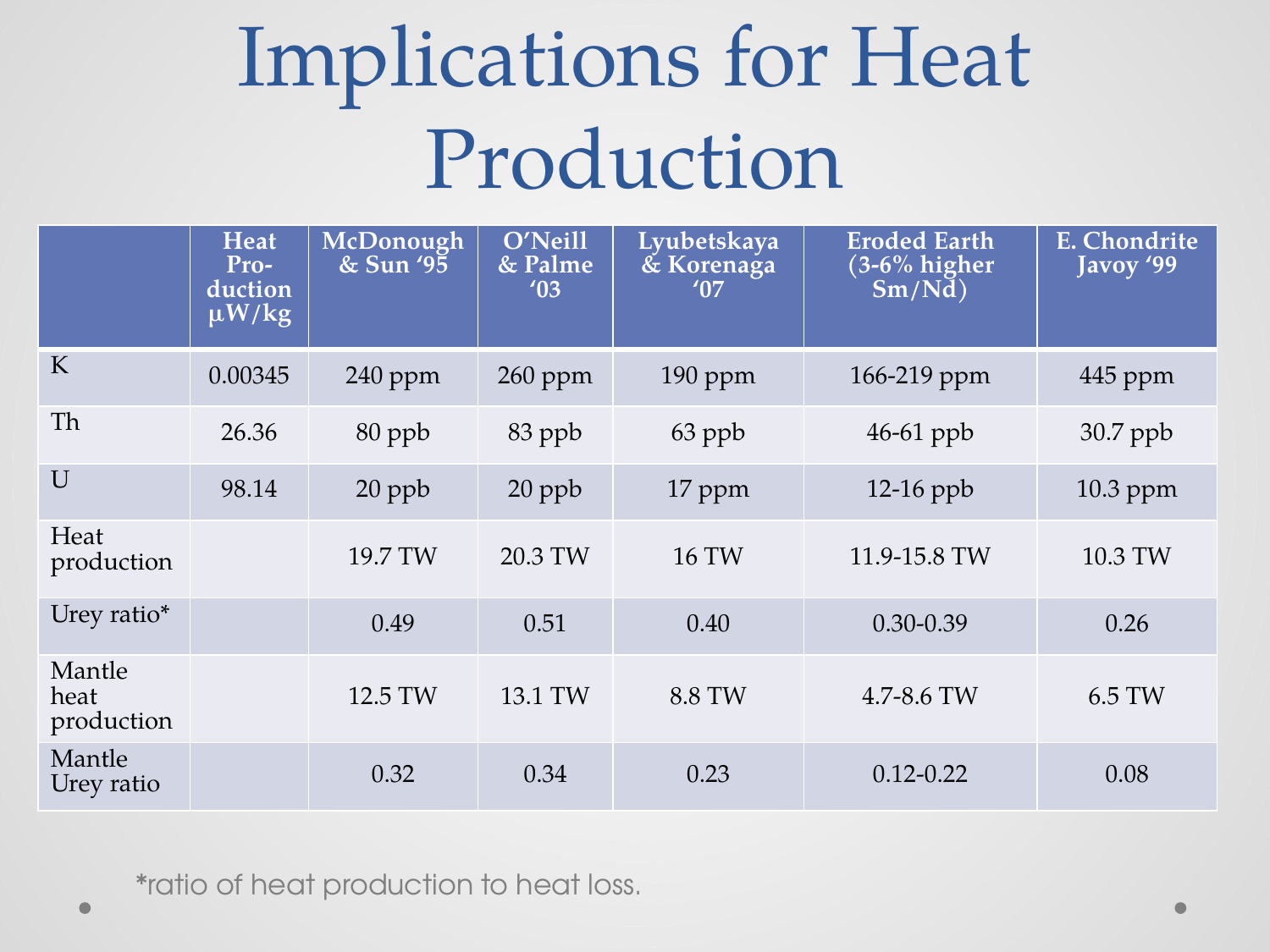

# Implications for Heat Production
|  | Heat Pro- duction µW/kg | McDonough & Sun ‘95 | O’Neill & Palme ‘03 | Lyubetskaya & Korenaga ‘07 | Eroded Earth (3-6% higher Sm/Nd) | E. Chondrite Javoy ‘99 |
| --- | --- | --- | --- | --- | --- | --- |
| K | 0.00345 | 240 ppm | 260 ppm | 190 ppm | 166-219 ppm | 445 ppm |
| Th | 26.36 | 80 ppb | 83 ppb | 63 ppb | 46-61 ppb | 30.7 ppb |
| U | 98.14 | 20 ppb | 20 ppb | 17 ppm | 12-16 ppb | 10.3 ppm |
| Heat production |  | 19.7 TW | 20.3 TW | 16 TW | 11.9-15.8 TW | 10.3 TW |
| Urey ratio\* |  | 0.49 | 0.51 | 0.40 | 0.30-0.39 | 0.26 |
| Mantle heat production |  | 12.5 TW | 13.1 TW | 8.8 TW | 4.7-8.6 TW | 6.5 TW |
| Mantle Urey ratio |  | 0.32 | 0.34 | 0.23 | 0.12-0.22 | 0.08 |
*ratio of heat production to heat loss.